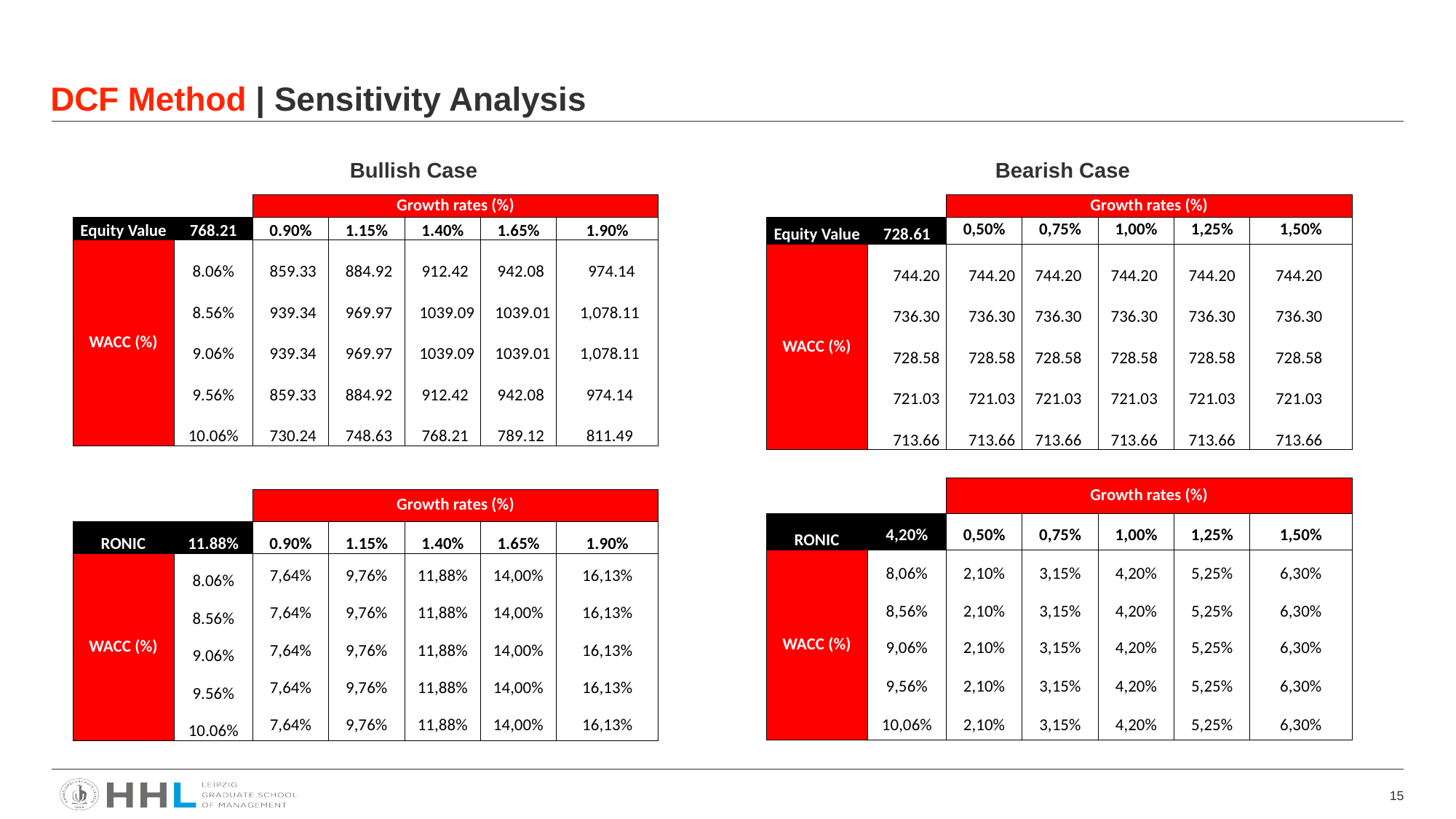

DCF Method | Sensitivity Analysis

Bullish Case
Bearish Case
|  |  | Growth rates (%) |  |  |  |  |
| --- | --- | --- | --- | --- | --- | --- |
| Equity Value | 768.21 | 0.90% | 1.15% | 1.40% | 1.65% | 1.90% |
| WACC (%) | 8.06% | 859.33 | 884.92 | 912.42 | 942.08 | 974.14 |
|  | 8.56% | 939.34 | 969.97 | 1039.09 | 1039.01 | 1,078.11 |
|  | 9.06% | 939.34 | 969.97 | 1039.09 | 1039.01 | 1,078.11 |
|  | 9.56% | 859.33 | 884.92 | 912.42 | 942.08 | 974.14 |
|  | 10.06% | 730.24 | 748.63 | 768.21 | 789.12 | 811.49 |
|  |  | Growth rates (%) |  |  |  |  |
| --- | --- | --- | --- | --- | --- | --- |
| Equity Value | 728.61 | 0,50% | 0,75% | 1,00% | 1,25% | 1,50% |
| WACC (%) | 744.20 | 744.20 | 744.20 | 744.20 | 744.20 | 744.20 |
|  | 736.30 | 736.30 | 736.30 | 736.30 | 736.30 | 736.30 |
|  | 728.58 | 728.58 | 728.58 | 728.58 | 728.58 | 728.58 |
|  | 721.03 | 721.03 | 721.03 | 721.03 | 721.03 | 721.03 |
|  | 713.66 | 713.66 | 713.66 | 713.66 | 713.66 | 713.66 |
|  |  | Growth rates (%) |  |  |  |  |
| --- | --- | --- | --- | --- | --- | --- |
| RONIC | 4,20% | 0,50% | 0,75% | 1,00% | 1,25% | 1,50% |
| WACC (%) | 8,06% | 2,10% | 3,15% | 4,20% | 5,25% | 6,30% |
|  | 8,56% | 2,10% | 3,15% | 4,20% | 5,25% | 6,30% |
|  | 9,06% | 2,10% | 3,15% | 4,20% | 5,25% | 6,30% |
|  | 9,56% | 2,10% | 3,15% | 4,20% | 5,25% | 6,30% |
|  | 10,06% | 2,10% | 3,15% | 4,20% | 5,25% | 6,30% |
|  |  | Growth rates (%) |  |  |  |  |
| --- | --- | --- | --- | --- | --- | --- |
| RONIC | 11.88% | 0.90% | 1.15% | 1.40% | 1.65% | 1.90% |
| WACC (%) | 8.06% | 7,64% | 9,76% | 11,88% | 14,00% | 16,13% |
|  | 8.56% | 7,64% | 9,76% | 11,88% | 14,00% | 16,13% |
|  | 9.06% | 7,64% | 9,76% | 11,88% | 14,00% | 16,13% |
|  | 9.56% | 7,64% | 9,76% | 11,88% | 14,00% | 16,13% |
|  | 10.06% | 7,64% | 9,76% | 11,88% | 14,00% | 16,13% |

15